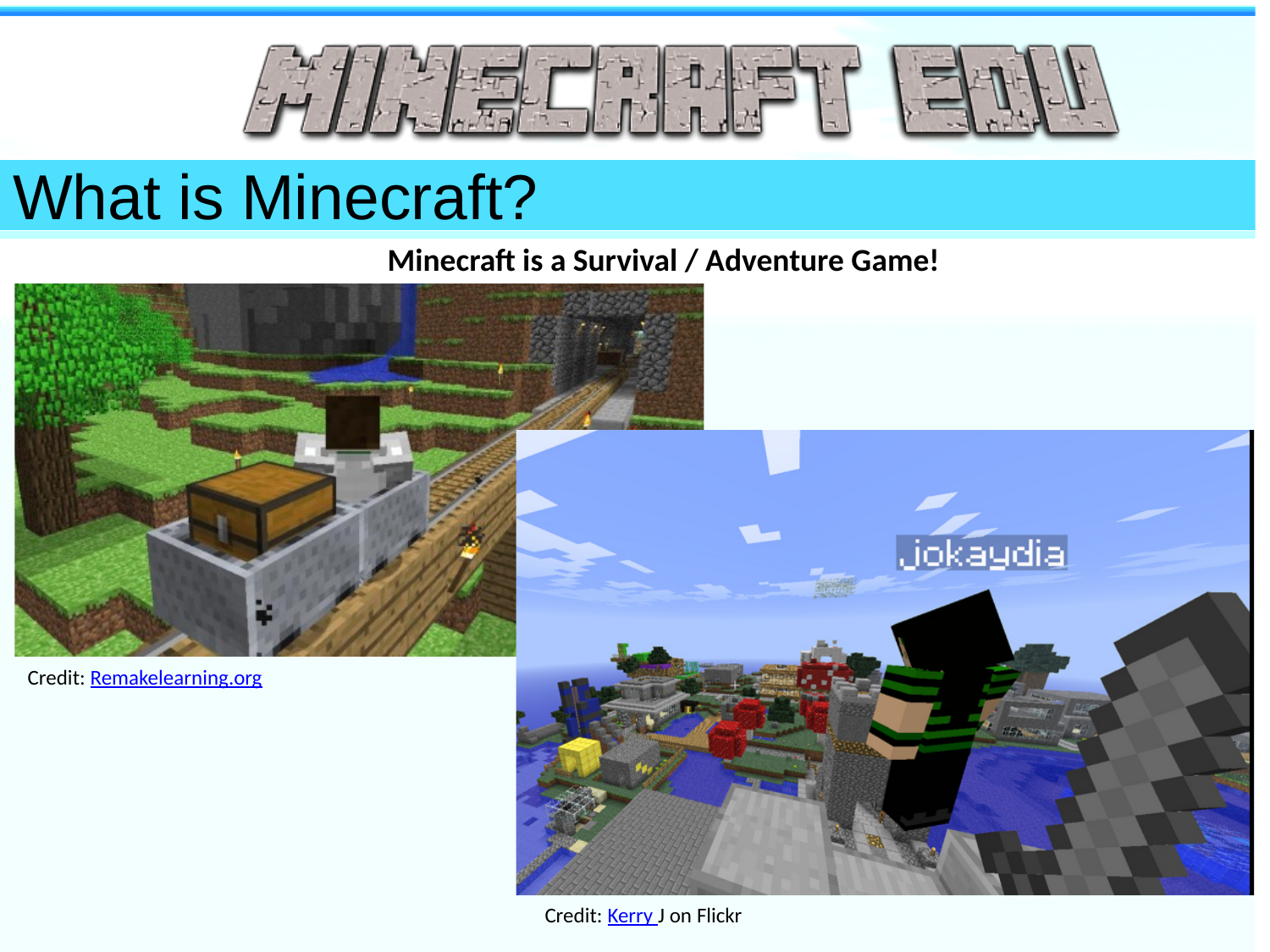

What is Minecraft?
Minecraft is a Survival / Adventure Game!

Credit: Remakelearning.org
Credit: Kerry J on Flickr